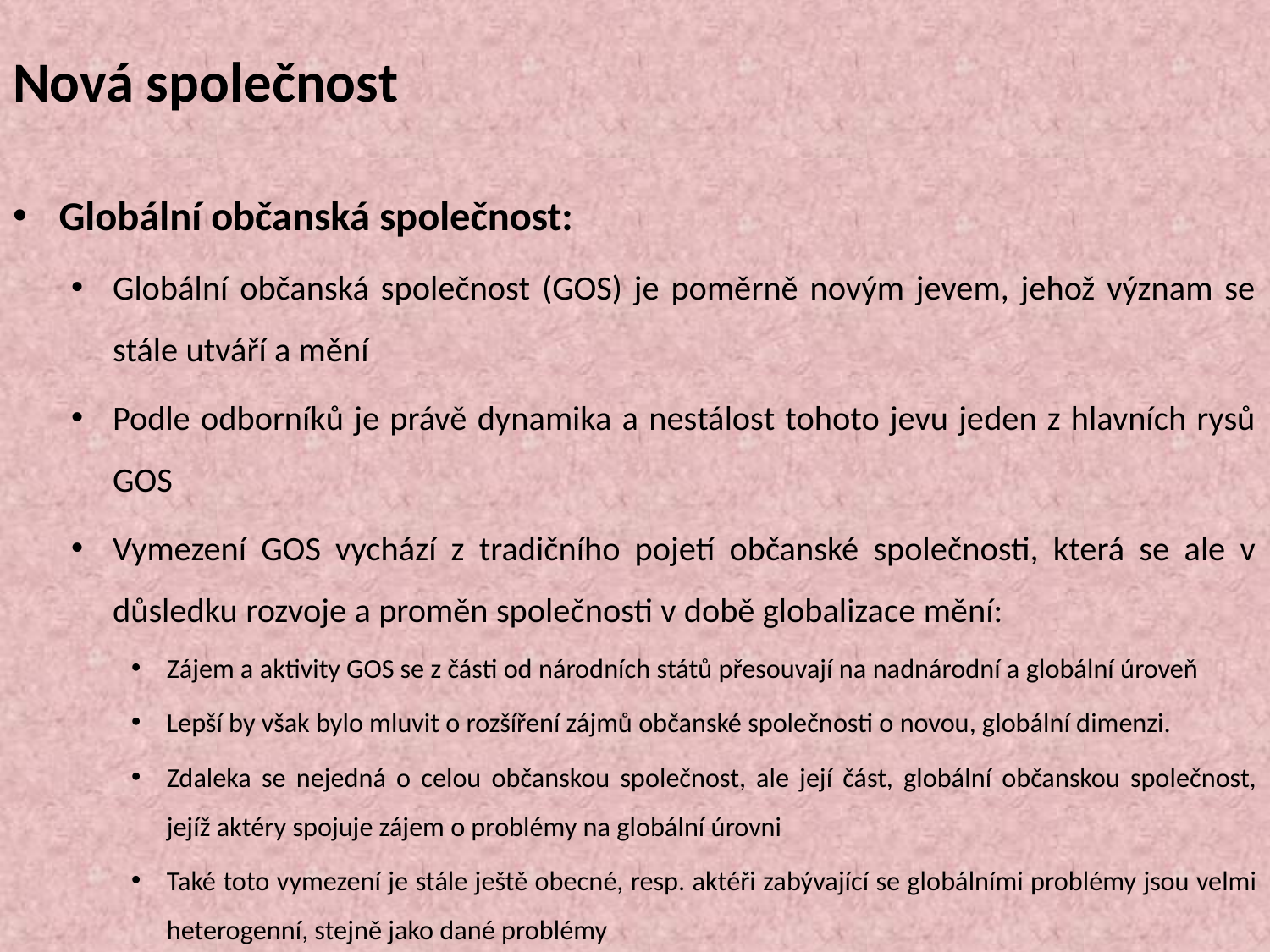

# Nová společnost
Globální občanská společnost:
Globální občanská společnost (GOS) je poměrně novým jevem, jehož význam se stále utváří a mění
Podle odborníků je právě dynamika a nestálost tohoto jevu jeden z hlavních rysů GOS
Vymezení GOS vychází z tradičního pojetí občanské společnosti, která se ale v důsledku rozvoje a proměn společnosti v době globalizace mění:
Zájem a aktivity GOS se z části od národních států přesouvají na nadnárodní a globální úroveň
Lepší by však bylo mluvit o rozšíření zájmů občanské společnosti o novou, globální dimenzi.
Zdaleka se nejedná o celou občanskou společnost, ale její část, globální občanskou společnost, jejíž aktéry spojuje zájem o problémy na globální úrovni
Také toto vymezení je stále ještě obecné, resp. aktéři zabývající se globálními problémy jsou velmi heterogenní, stejně jako dané problémy